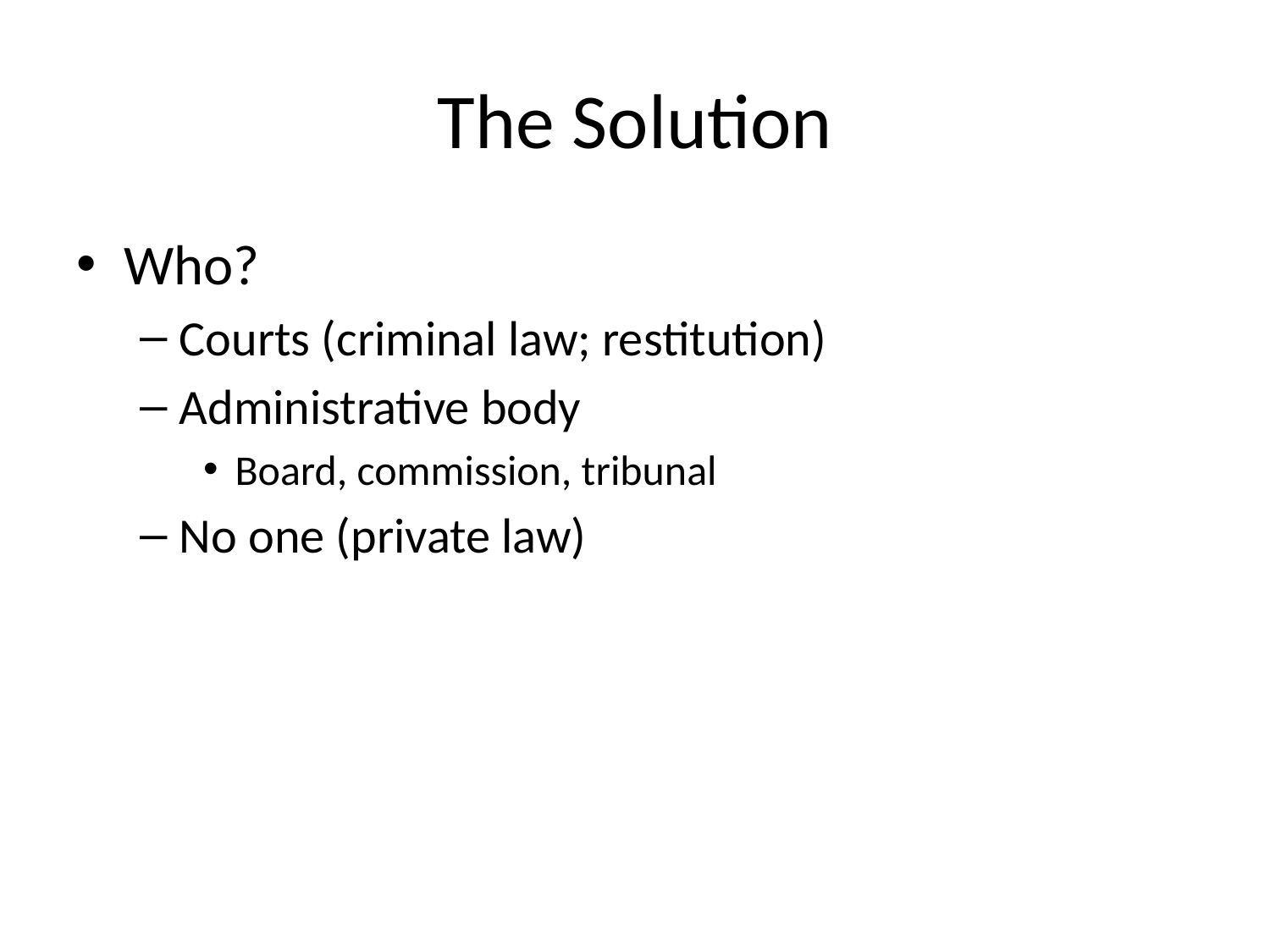

# The Solution
Who?
Courts (criminal law; restitution)
Administrative body
Board, commission, tribunal
No one (private law)